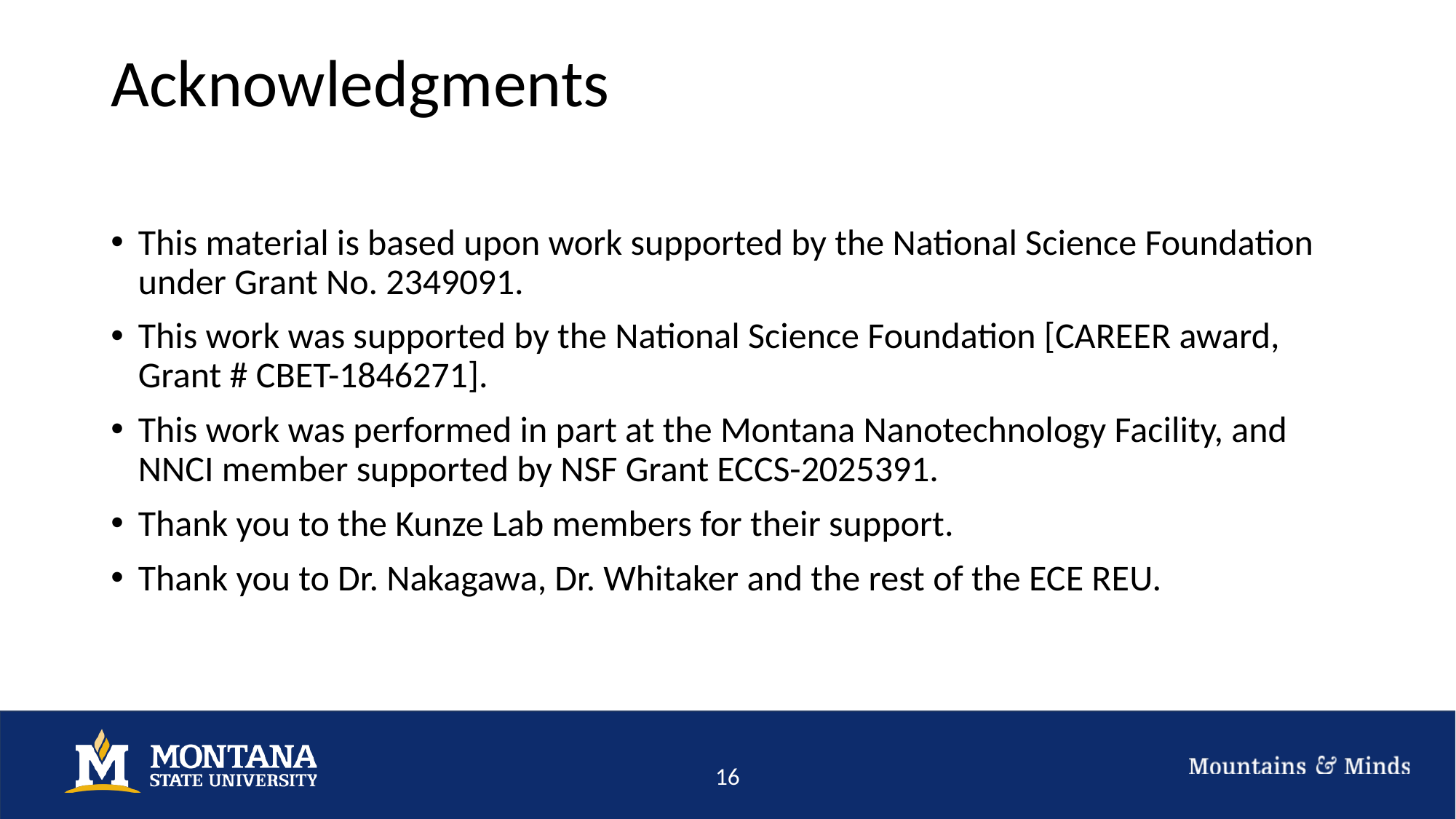

# Acknowledgments
This material is based upon work supported by the National Science Foundation under Grant No. 2349091.
This work was supported by the National Science Foundation [CAREER award, Grant # CBET-1846271].​
This work was performed in part at the Montana Nanotechnology Facility, and NNCI member supported by NSF Grant ECCS-2025391.
Thank you to the Kunze Lab members for their support.
Thank you to Dr. Nakagawa, Dr. Whitaker and the rest of the ECE REU.
16